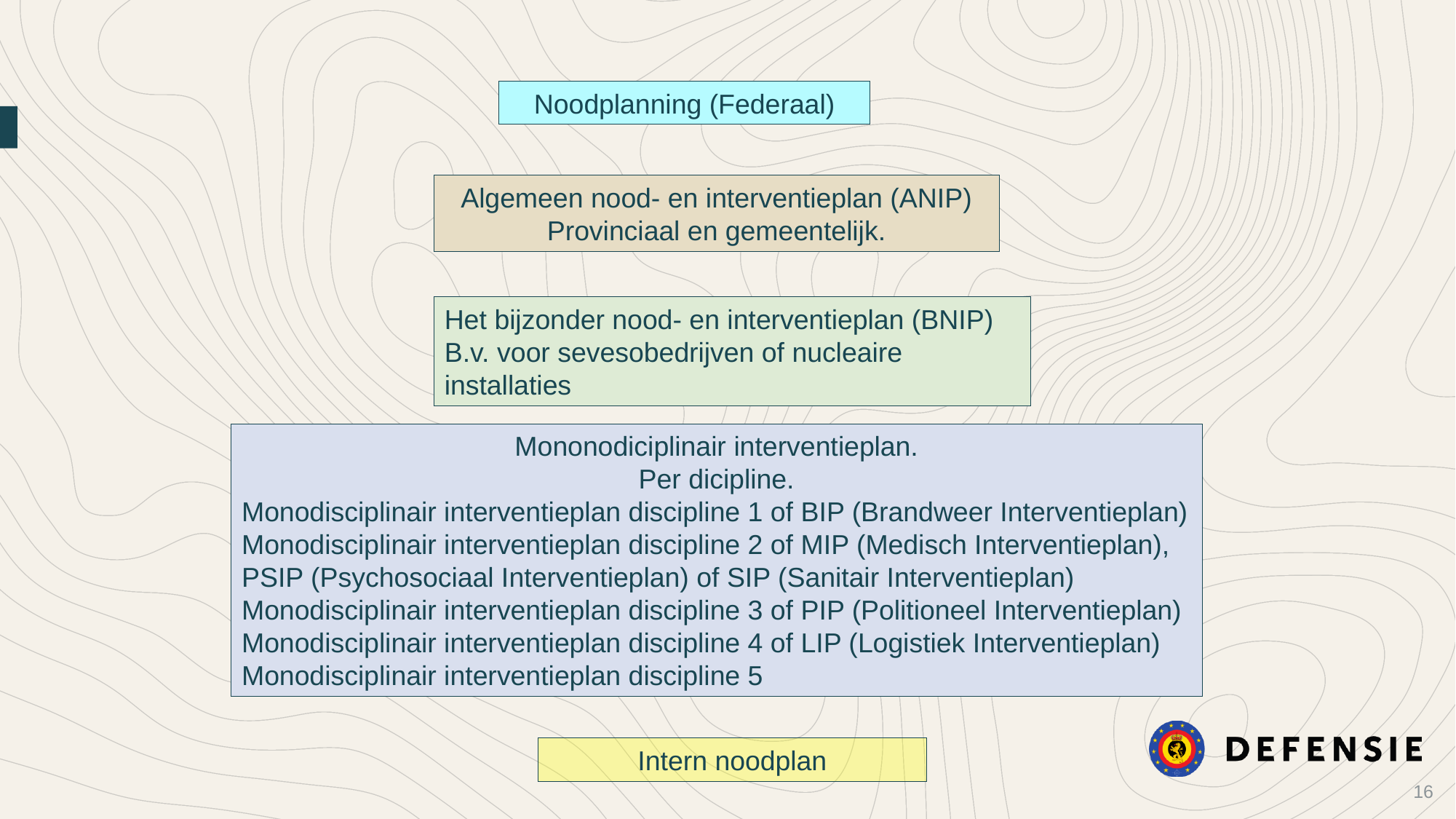

Noodplanning (Federaal)
Algemeen nood- en interventieplan (ANIP)
Provinciaal en gemeentelijk.
Het bijzonder nood- en interventieplan (BNIP)
B.v. voor sevesobedrijven of nucleaire installaties
Mononodiciplinair interventieplan.
Per dicipline.
Monodisciplinair interventieplan discipline 1 of BIP (Brandweer Interventieplan)
Monodisciplinair interventieplan discipline 2 of MIP (Medisch Interventieplan), PSIP (Psychosociaal Interventieplan) of SIP (Sanitair Interventieplan)
Monodisciplinair interventieplan discipline 3 of PIP (Politioneel Interventieplan)
Monodisciplinair interventieplan discipline 4 of LIP (Logistiek Interventieplan)
Monodisciplinair interventieplan discipline 5
Intern noodplan